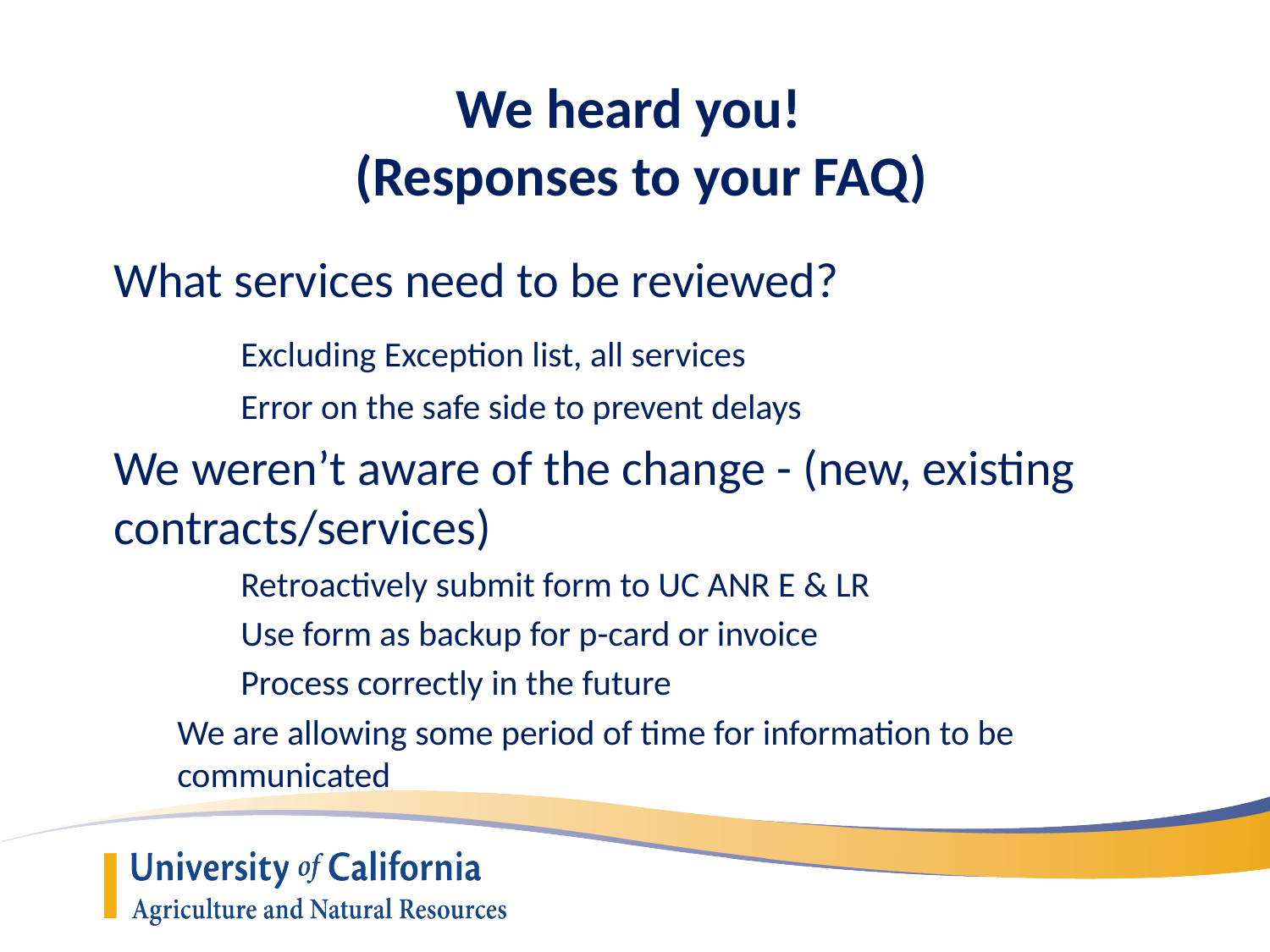

# We heard you! (Responses to your FAQ)
What services need to be reviewed?
	Excluding Exception list, all services
	Error on the safe side to prevent delays
We weren’t aware of the change - (new, existing contracts/services)
	Retroactively submit form to UC ANR E & LR
	Use form as backup for p-card or invoice
	Process correctly in the future
We are allowing some period of time for information to be communicated